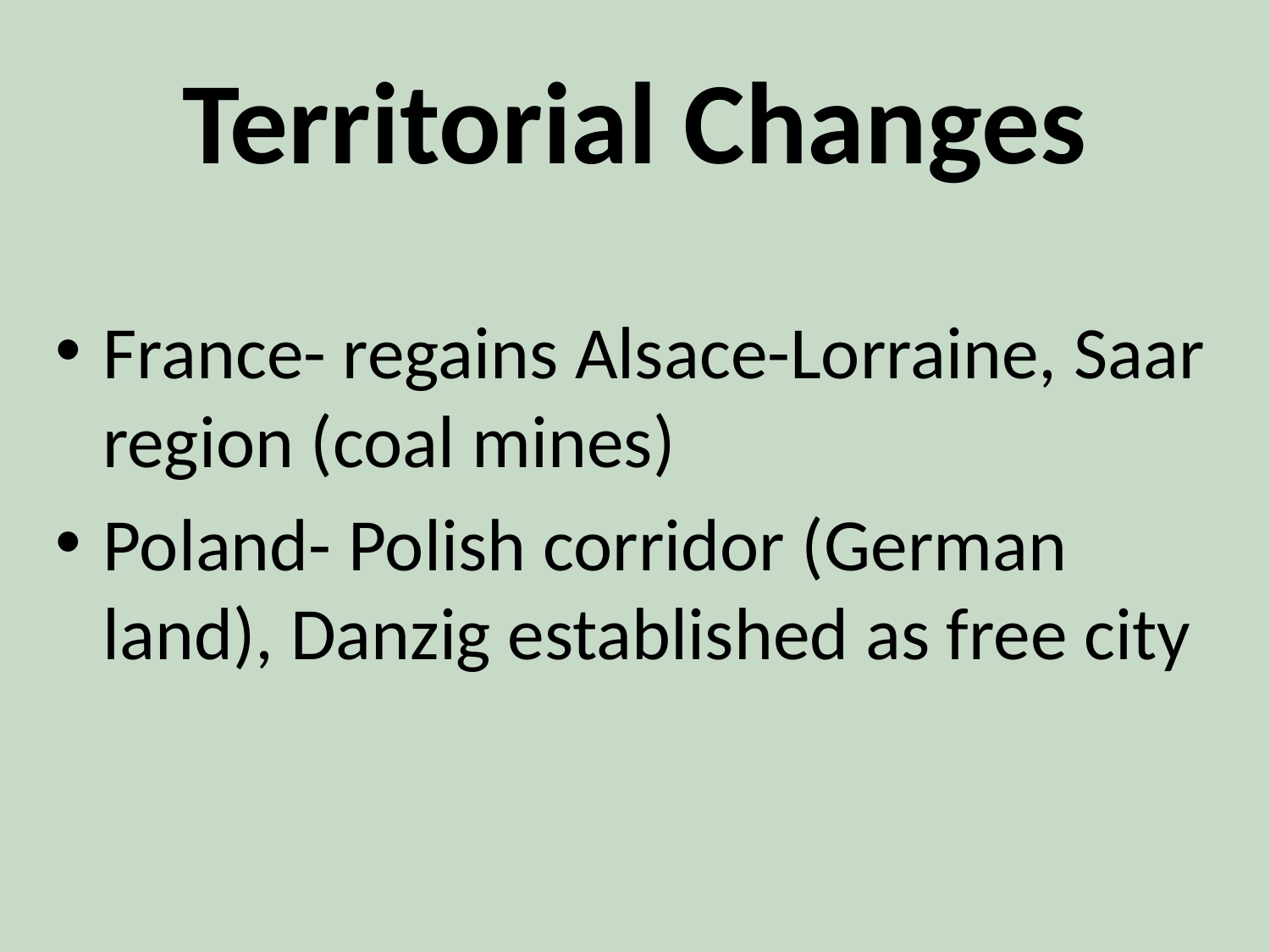

# Territorial Changes
France- regains Alsace-Lorraine, Saar region (coal mines)
Poland- Polish corridor (German land), Danzig established as free city